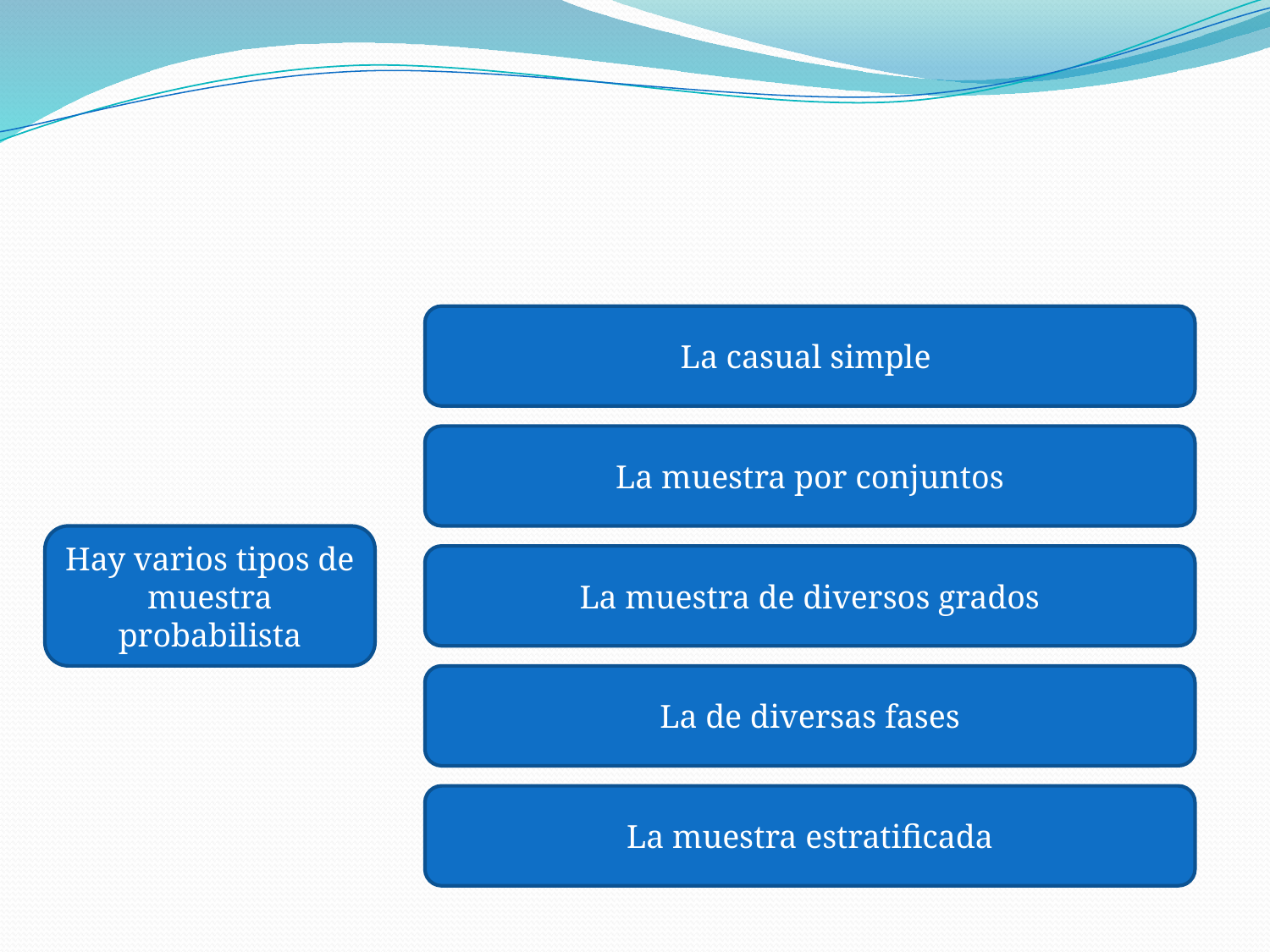

#
La casual simple
La muestra por conjuntos
Hay varios tipos de muestra probabilista
La muestra de diversos grados
La de diversas fases
La muestra estratificada